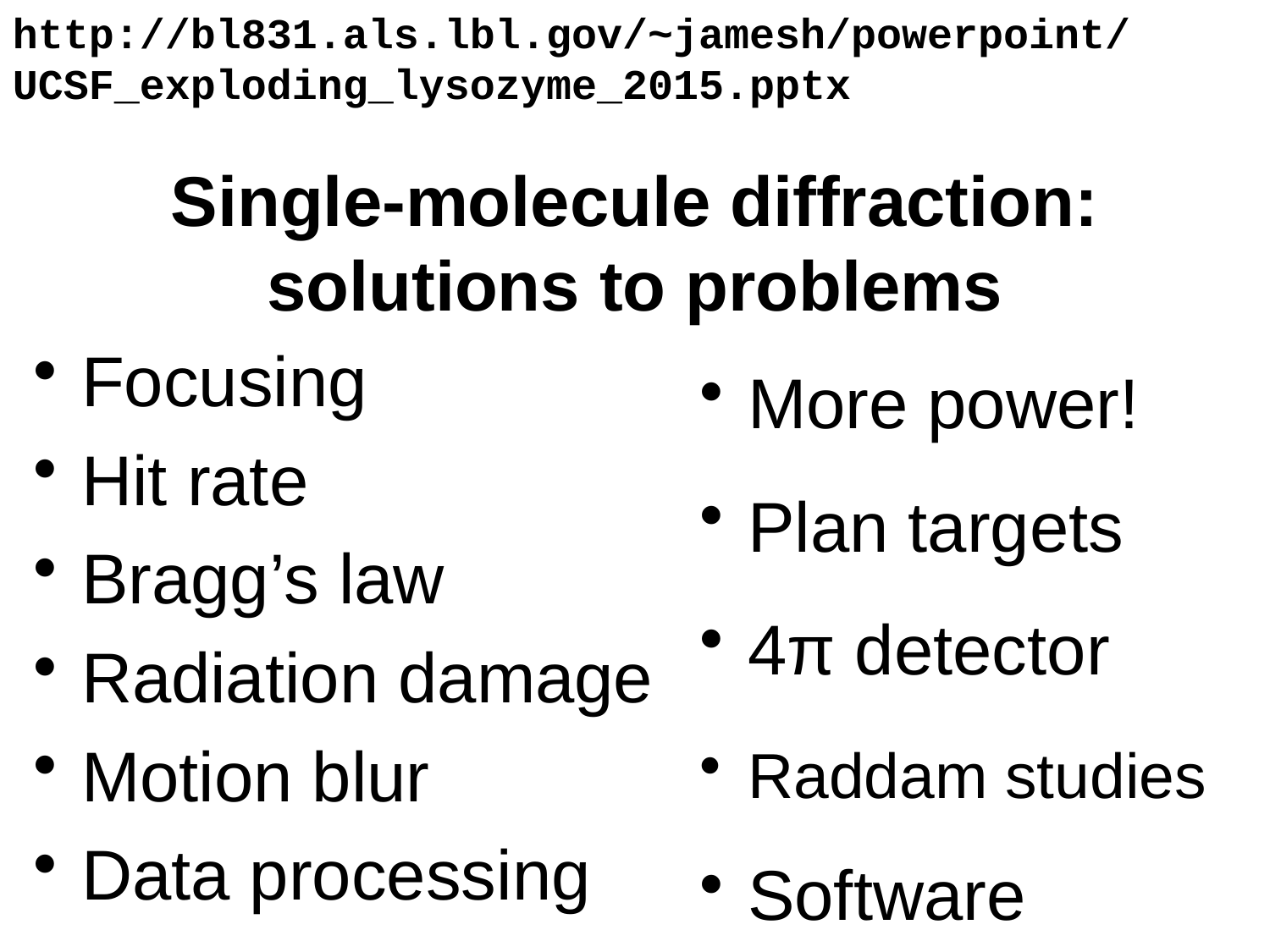

http://bl831.als.lbl.gov/~jamesh/powerpoint/
UCSF_exploding_lysozyme_2015.pptx
# Single-molecule diffraction: solutions to problems
More power!
Plan targets
4π detector
Raddam studies
Software
Focusing
Hit rate
Bragg’s law
Radiation damage
Motion blur
Data processing